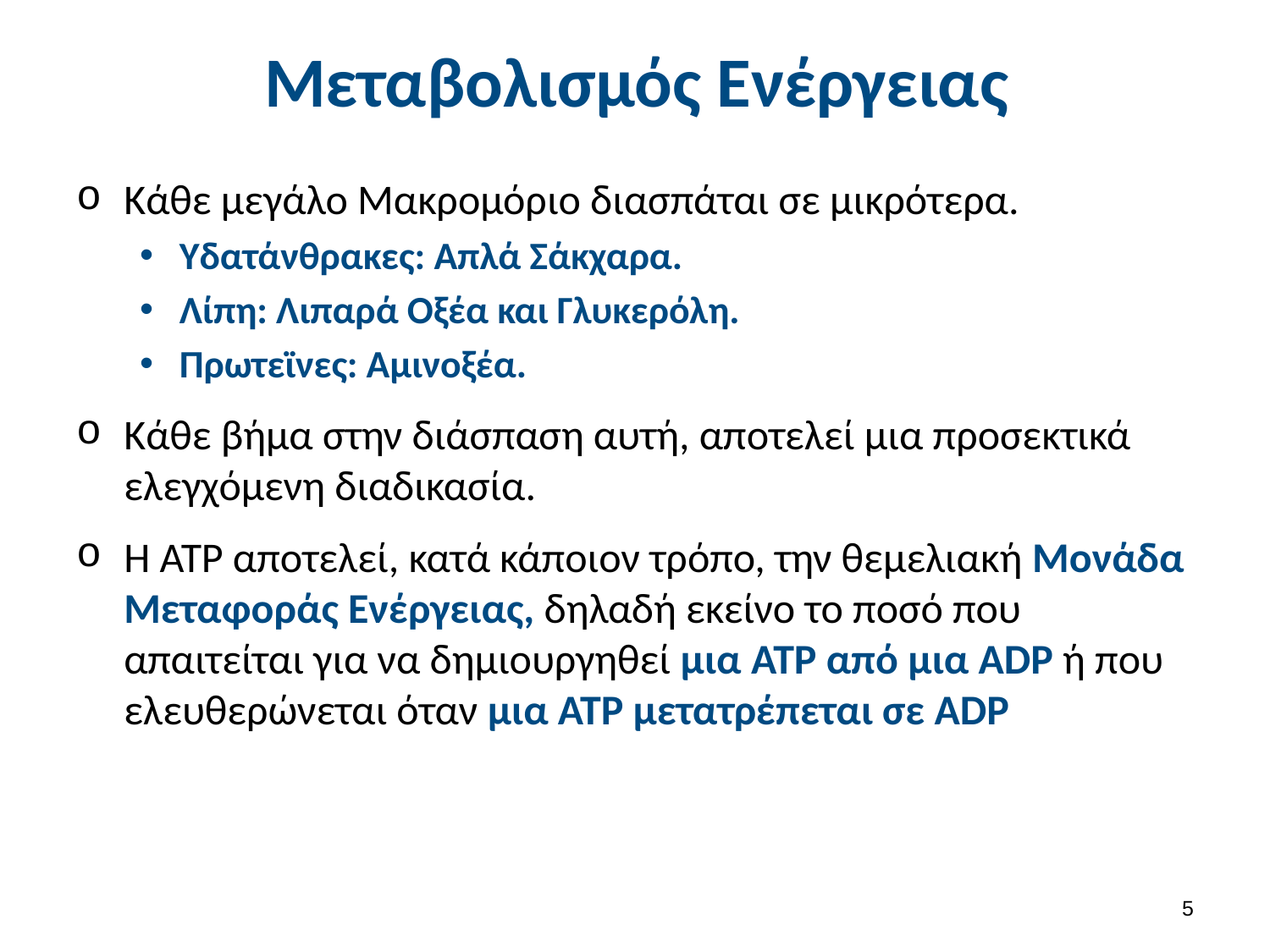

# Μεταβολισμός Ενέργειας
Κάθε μεγάλο Μακρομόριο διασπάται σε μικρότερα.
Υδατάνθρακες: Απλά Σάκχαρα.
Λίπη: Λιπαρά Οξέα και Γλυκερόλη.
Πρωτεϊνες: Αμινοξέα.
Κάθε βήμα στην διάσπαση αυτή, αποτελεί μια προσεκτικά ελεγχόμενη διαδικασία.
Η ΑΤΡ αποτελεί, κατά κάποιον τρόπο, την θεμελιακή Μονάδα Μεταφοράς Ενέργειας, δηλαδή εκείνο το ποσό που απαιτείται για να δημιουργηθεί μια ΑΤΡ από μια ADP ή που ελευθερώνεται όταν μια ΑΤΡ μετατρέπεται σε ADP
5